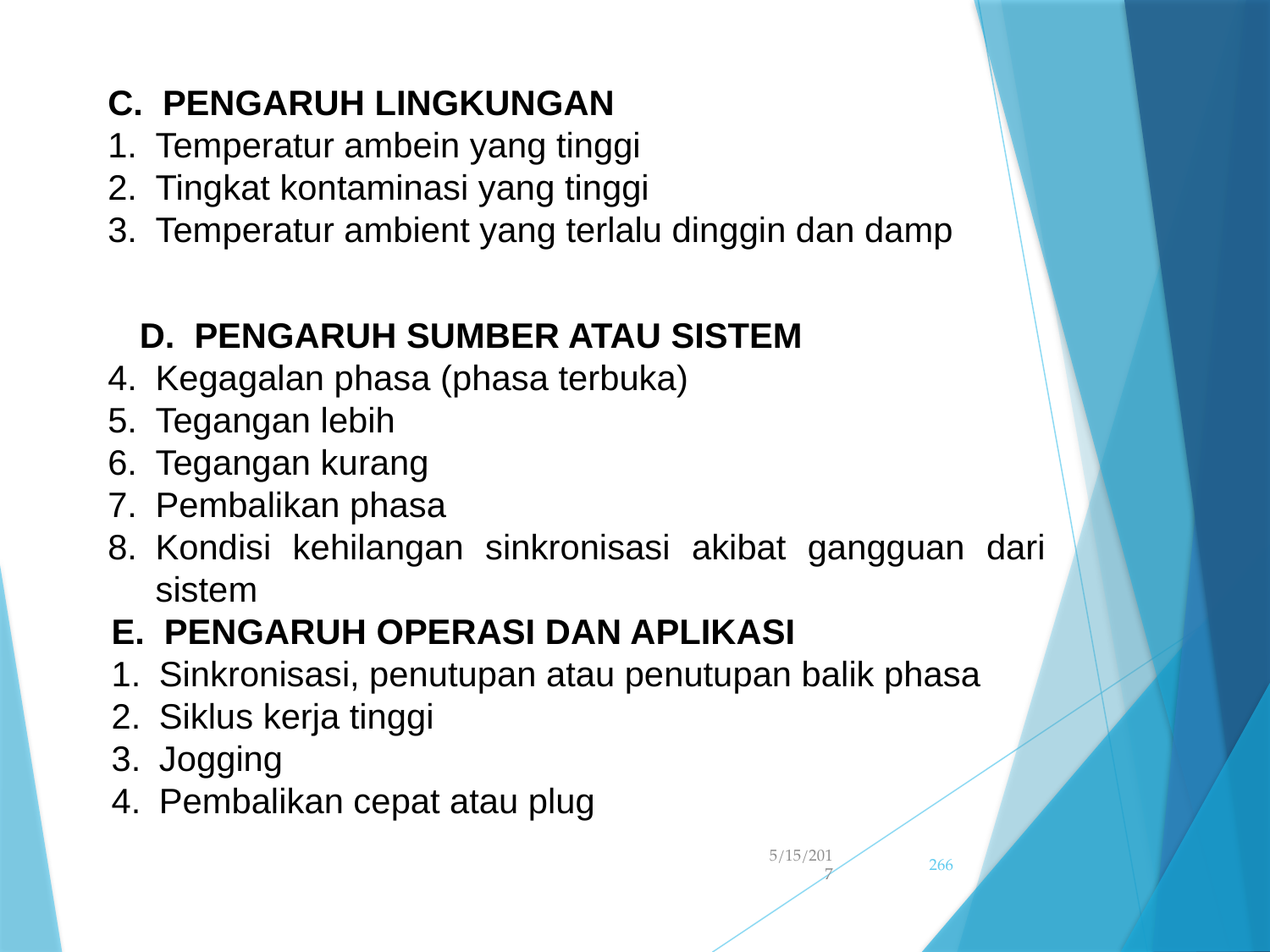

C.  Pengaruh Lingkungan
Temperatur ambein yang tinggi
Tingkat kontaminasi yang tinggi
Temperatur ambient yang terlalu dinggin dan damp

D.  Pengaruh sumber atau sistem
Kegagalan phasa (phasa terbuka)
Tegangan lebih
Tegangan kurang
Pembalikan phasa
Kondisi kehilangan sinkronisasi akibat gangguan dari sistem

E.  Pengaruh operasi dan aplikasi
Sinkronisasi, penutupan atau penutupan balik phasa
Siklus kerja tinggi
Jogging
Pembalikan cepat atau plug
5/15/2017
266